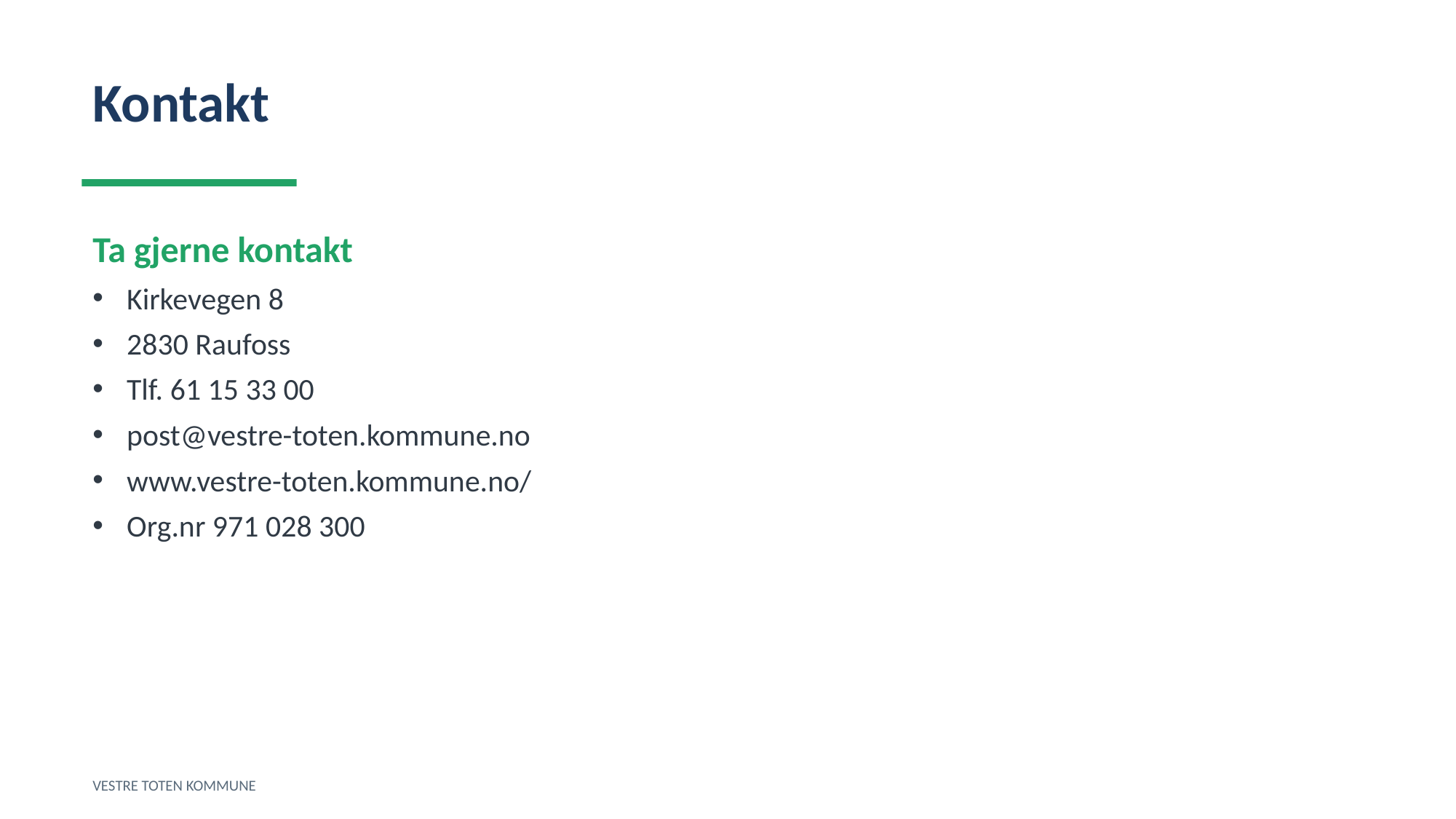

Kontakt

Ta gjerne kontakt
Kirkevegen 8
2830 Raufoss
Tlf. 61 15 33 00
post@vestre-toten.kommune.no
www.vestre-toten.kommune.no/
Org.nr 971 028 300
VESTRE TOTEN KOMMUNE